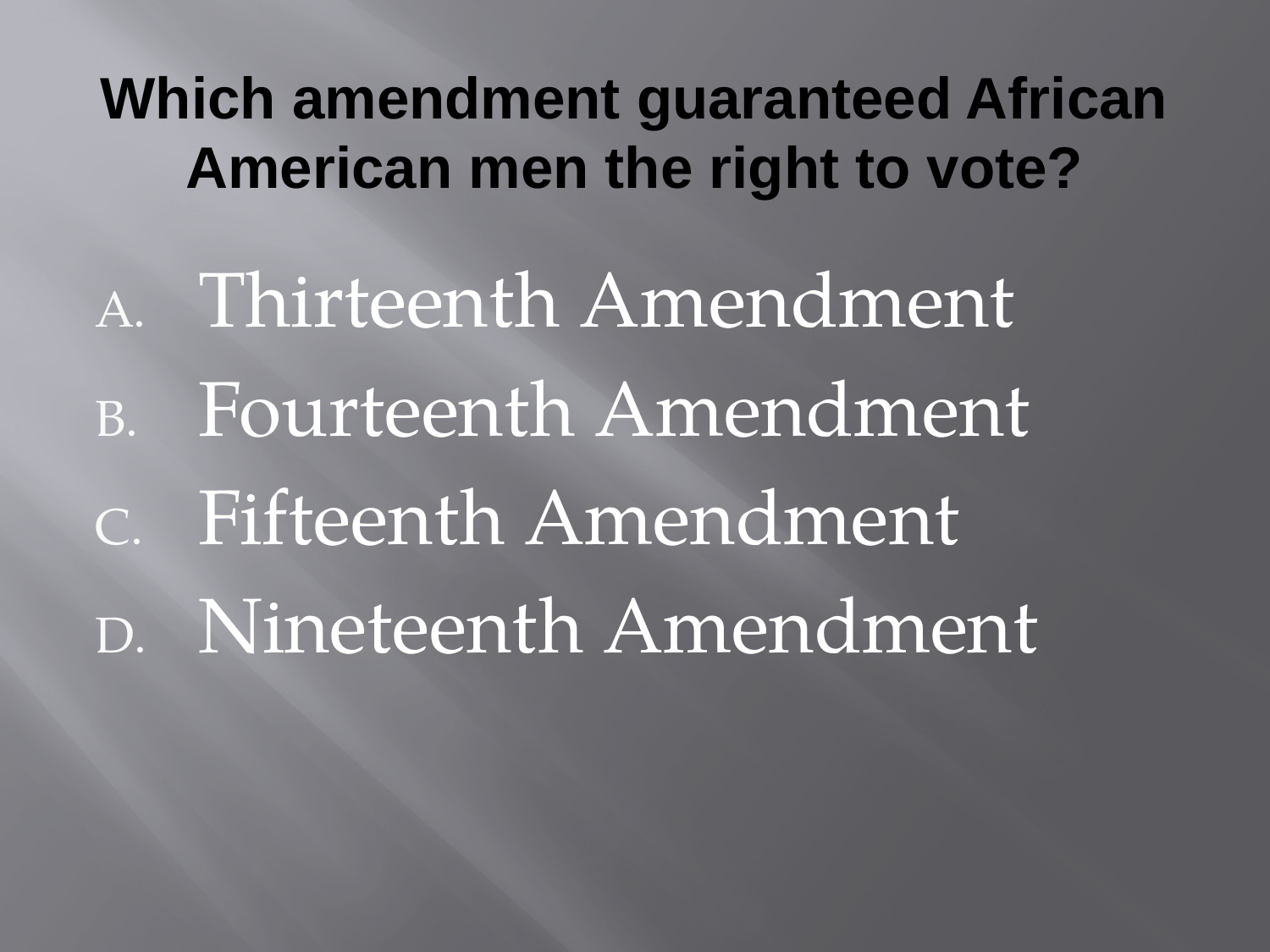

# Which amendment guaranteed African American men the right to vote?
Thirteenth Amendment
Fourteenth Amendment
Fifteenth Amendment
Nineteenth Amendment